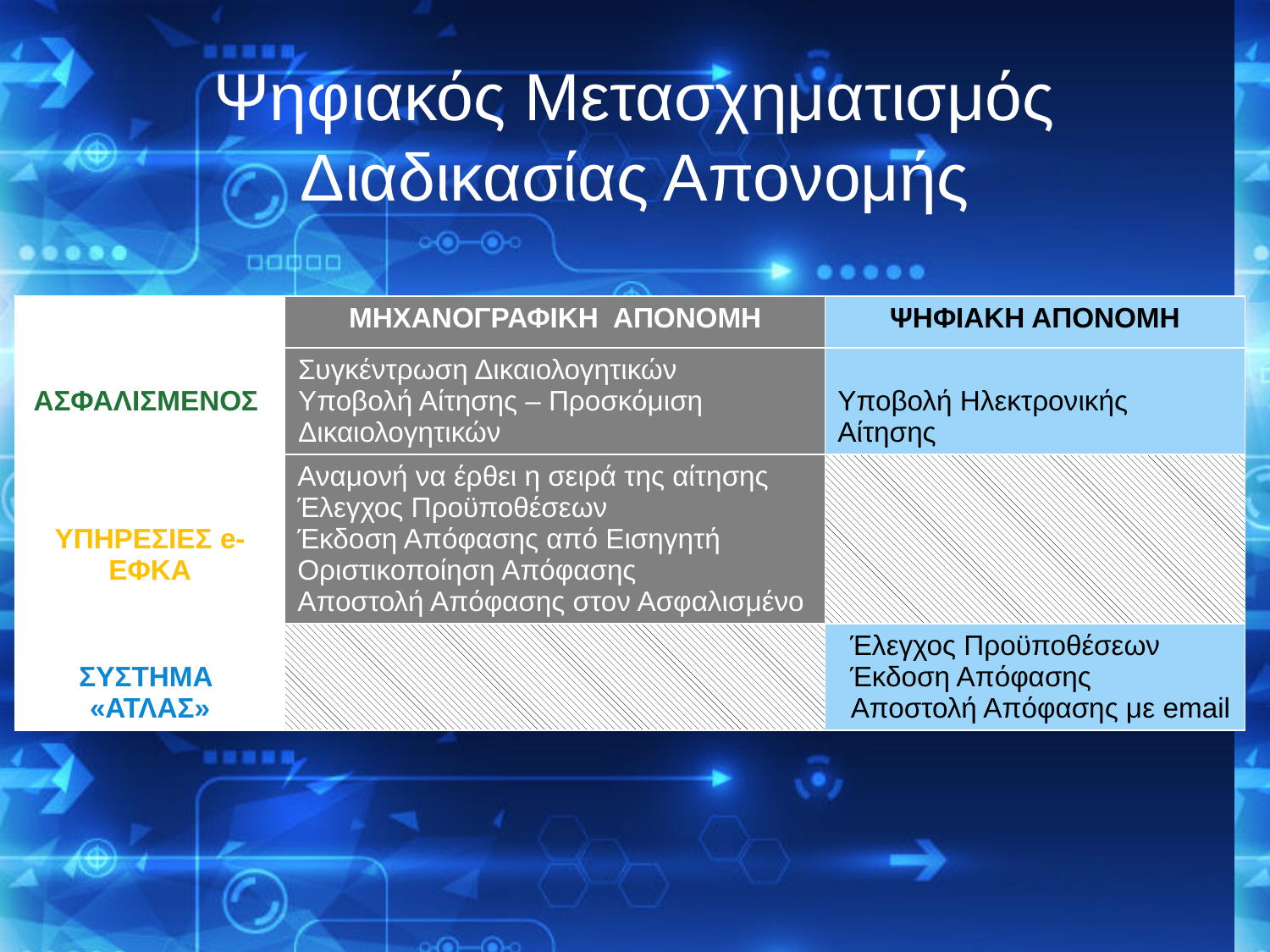

# Ψηφιακός Μετασχηματισμός Διαδικασίας Απονομής
|  | ΜΗΧΑΝΟΓΡΑΦΙΚΗ ΑΠΟΝΟΜΗ | ΨΗΦΙΑΚΗ ΑΠΟΝΟΜΗ |
| --- | --- | --- |
| ΑΣΦΑΛΙΣΜΕΝΟΣ | Συγκέντρωση Δικαιολογητικών Υποβολή Αίτησης – Προσκόμιση Δικαιολογητικών | Υποβολή Ηλεκτρονικής Αίτησης |
| ΥΠΗΡΕΣΙΕΣ e-EΦΚΑ | Αναμονή να έρθει η σειρά της αίτησης Έλεγχος Προϋποθέσεων Έκδοση Απόφασης από Εισηγητή Οριστικοποίηση Απόφασης Αποστολή Απόφασης στον Ασφαλισμένο |  |
| ΣYΣΤΗΜΑ «ΑΤΛΑΣ» |  | Έλεγχος Προϋποθέσεων Έκδοση Απόφασης Αποστολή Απόφασης με email |